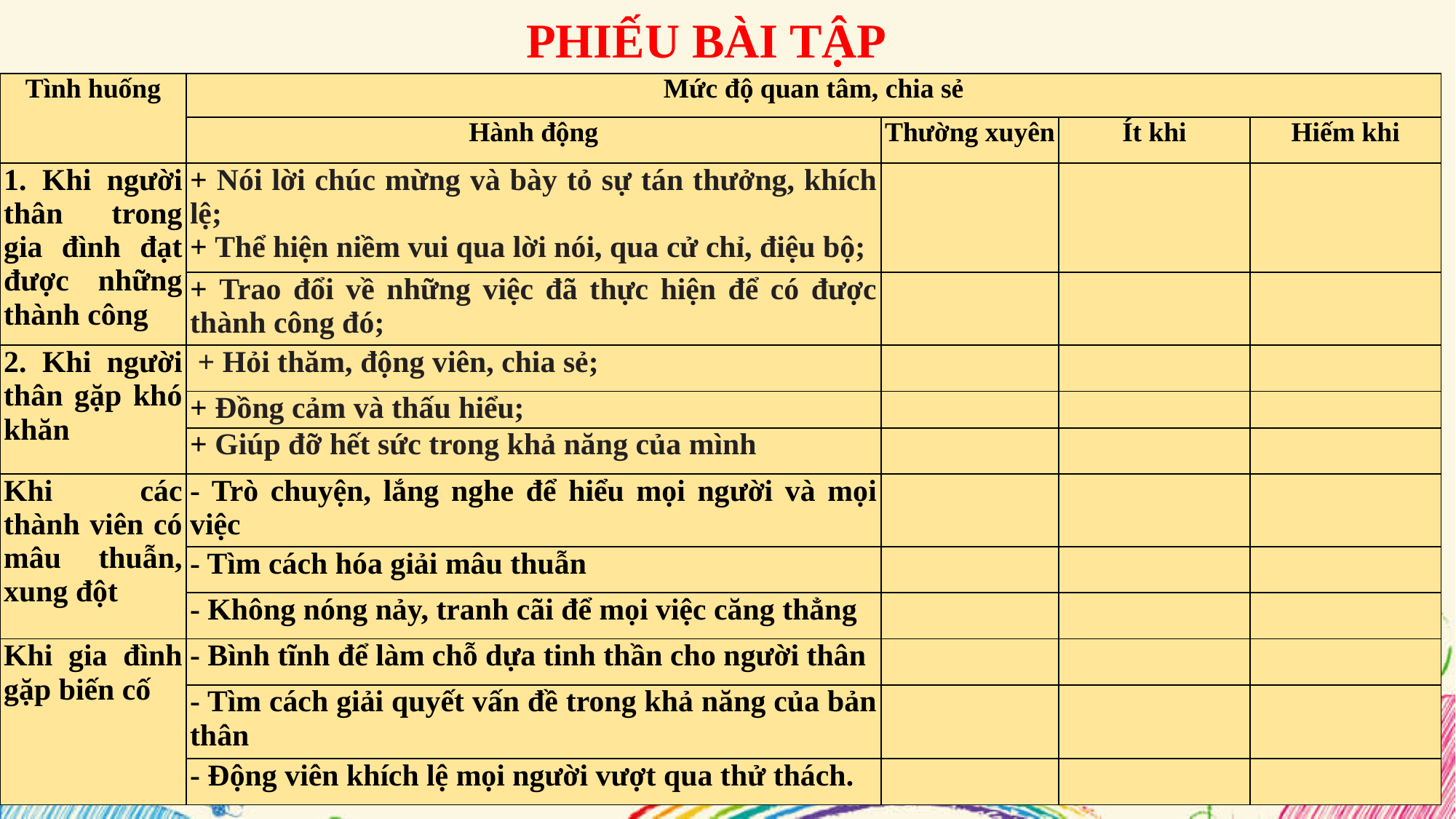

PHIẾU BÀI TẬP
| Tình huống | Mức độ quan tâm, chia sẻ |  |  |  |
| --- | --- | --- | --- | --- |
|  | Hành động | Thường xuyên | Ít khi | Hiếm khi |
| 1. Khi người thân trong gia đình đạt được những thành công | + Nói lời chúc mừng và bày tỏ sự tán thưởng, khích lệ; + Thể hiện niềm vui qua lời nói, qua cử chỉ, điệu bộ; |  |  |  |
|  | + Trao đổi về những việc đã thực hiện để có được thành công đó; |  |  |  |
| 2. Khi người thân gặp khó khăn | + Hỏi thăm, động viên, chia sẻ; |  |  |  |
|  | + Đồng cảm và thấu hiểu; |  |  |  |
|  | + Giúp đỡ hết sức trong khả năng của mình |  |  |  |
| Khi các thành viên có mâu thuẫn, xung đột | - Trò chuyện, lắng nghe để hiểu mọi người và mọi việc |  |  |  |
|  | - Tìm cách hóa giải mâu thuẫn |  |  |  |
|  | - Không nóng nảy, tranh cãi để mọi việc căng thẳng |  |  |  |
| Khi gia đình gặp biến cố | - Bình tĩnh để làm chỗ dựa tinh thần cho người thân |  |  |  |
|  | - Tìm cách giải quyết vấn đề trong khả năng của bản thân |  |  |  |
|  | - Động viên khích lệ mọi người vượt qua thử thách. |  |  |  |